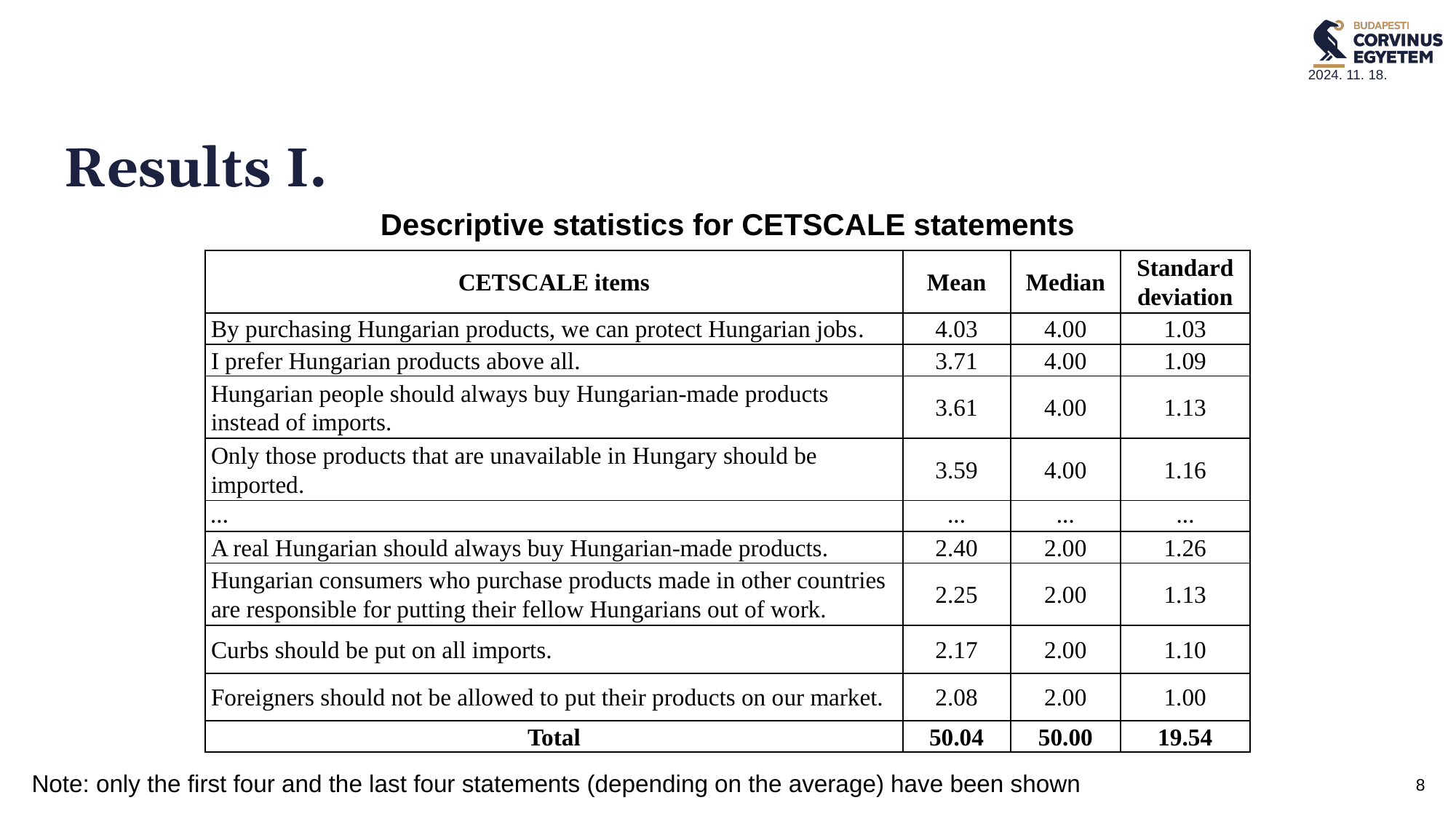

2024. 11. 18.
Results I.
Descriptive statistics for CETSCALE statements
| CETSCALE items | Mean | Median | Standard deviation |
| --- | --- | --- | --- |
| By purchasing Hungarian products, we can protect Hungarian jobs. | 4.03 | 4.00 | 1.03 |
| I prefer Hungarian products above all. | 3.71 | 4.00 | 1.09 |
| Hungarian people should always buy Hungarian-made products instead of imports. | 3.61 | 4.00 | 1.13 |
| Only those products that are unavailable in Hungary should be imported. | 3.59 | 4.00 | 1.16 |
| … | … | … | … |
| A real Hungarian should always buy Hungarian-made products. | 2.40 | 2.00 | 1.26 |
| Hungarian consumers who purchase products made in other countries are responsible for putting their fellow Hungarians out of work. | 2.25 | 2.00 | 1.13 |
| Curbs should be put on all imports. | 2.17 | 2.00 | 1.10 |
| Foreigners should not be allowed to put their products on our market. | 2.08 | 2.00 | 1.00 |
| Total | 50.04 | 50.00 | 19.54 |
Note: only the first four and the last four statements (depending on the average) have been shown